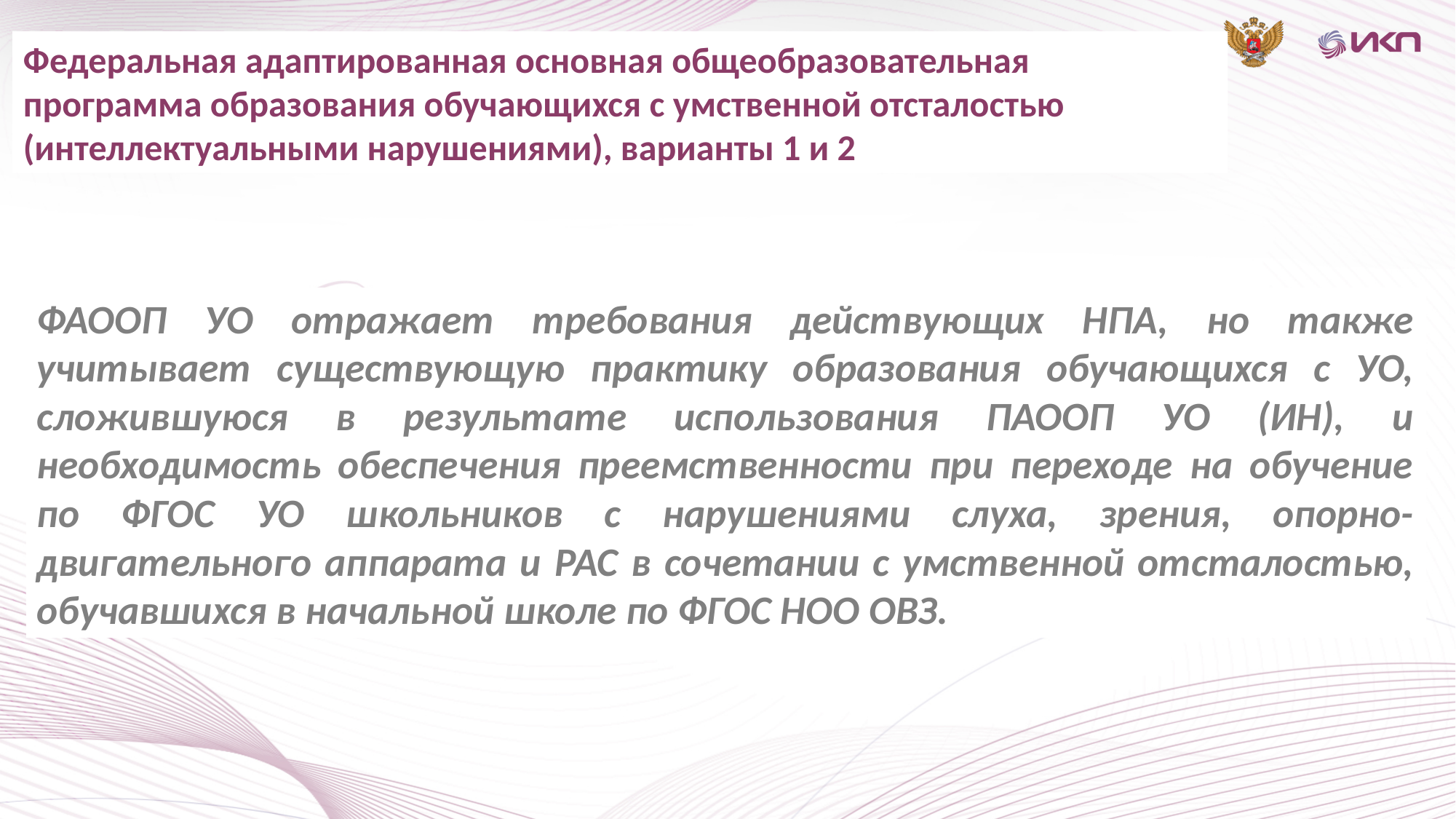

Федеральная адаптированная основная общеобразовательная программа образования обучающихся с умственной отсталостью (интеллектуальными нарушениями), варианты 1 и 2
ФАООП УО отражает требования действующих НПА, но также учитывает существующую практику образования обучающихся с УО, сложившуюся в результате использования ПАООП УО (ИН), и необходимость обеспечения преемственности при переходе на обучение по ФГОС УО школьников с нарушениями слуха, зрения, опорно-двигательного аппарата и РАС в сочетании с умственной отсталостью, обучавшихся в начальной школе по ФГОС НОО ОВЗ.